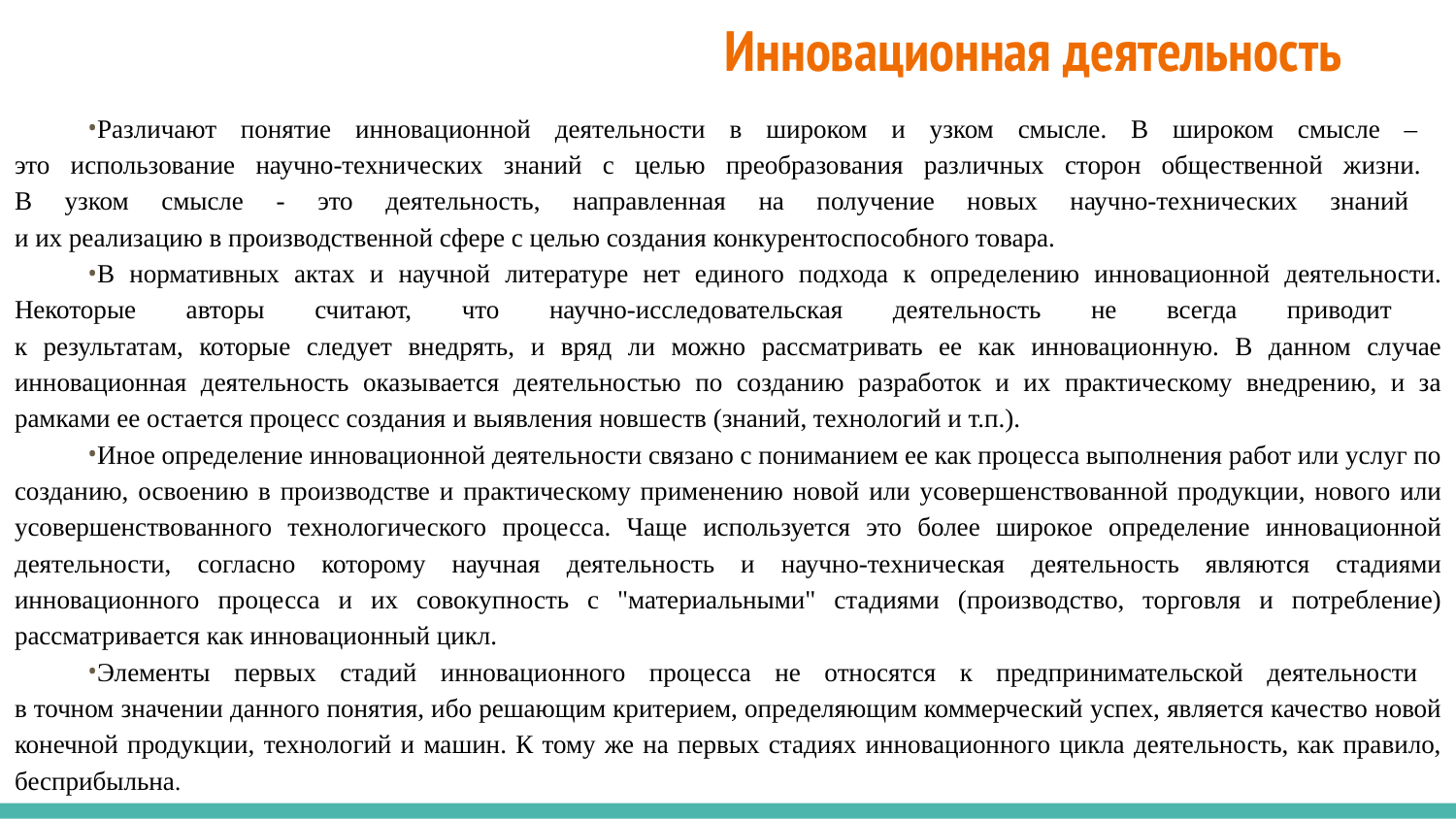

# Инновационная деятельность
Различают понятие инновационной деятельности в широком и узком смысле. В широком смысле –
это использование научно-технических знаний с целью преобразования различных сторон общественной жизни.
В узком смысле - это деятельность, направленная на получение новых научно-технических знаний
и их реализацию в производственной сфере с целью создания конкурентоспособного товара.
В нормативных актах и научной литературе нет единого подхода к определению инновационной деятельности. Некоторые авторы считают, что научно-исследовательская деятельность не всегда приводит
к результатам, которые следует внедрять, и вряд ли можно рассматривать ее как инновационную. В данном случае инновационная деятельность оказывается деятельностью по созданию разработок и их практическому внедрению, и за рамками ее остается процесс создания и выявления новшеств (знаний, технологий и т.п.).
Иное определение инновационной деятельности связано с пониманием ее как процесса выполнения работ или услуг по созданию, освоению в производстве и практическому применению новой или усовершенствованной продукции, нового или усовершенствованного технологического процесса. Чаще используется это более широкое определение инновационной деятельности, согласно которому научная деятельность и научно-техническая деятельность являются стадиями инновационного процесса и их совокупность с "материальными" стадиями (производство, торговля и потребление) рассматривается как инновационный цикл.
Элементы первых стадий инновационного процесса не относятся к предпринимательской деятельности
в точном значении данного понятия, ибо решающим критерием, определяющим коммерческий успех, является качество новой конечной продукции, технологий и машин. К тому же на первых стадиях инновационного цикла деятельность, как правило, бесприбыльна.